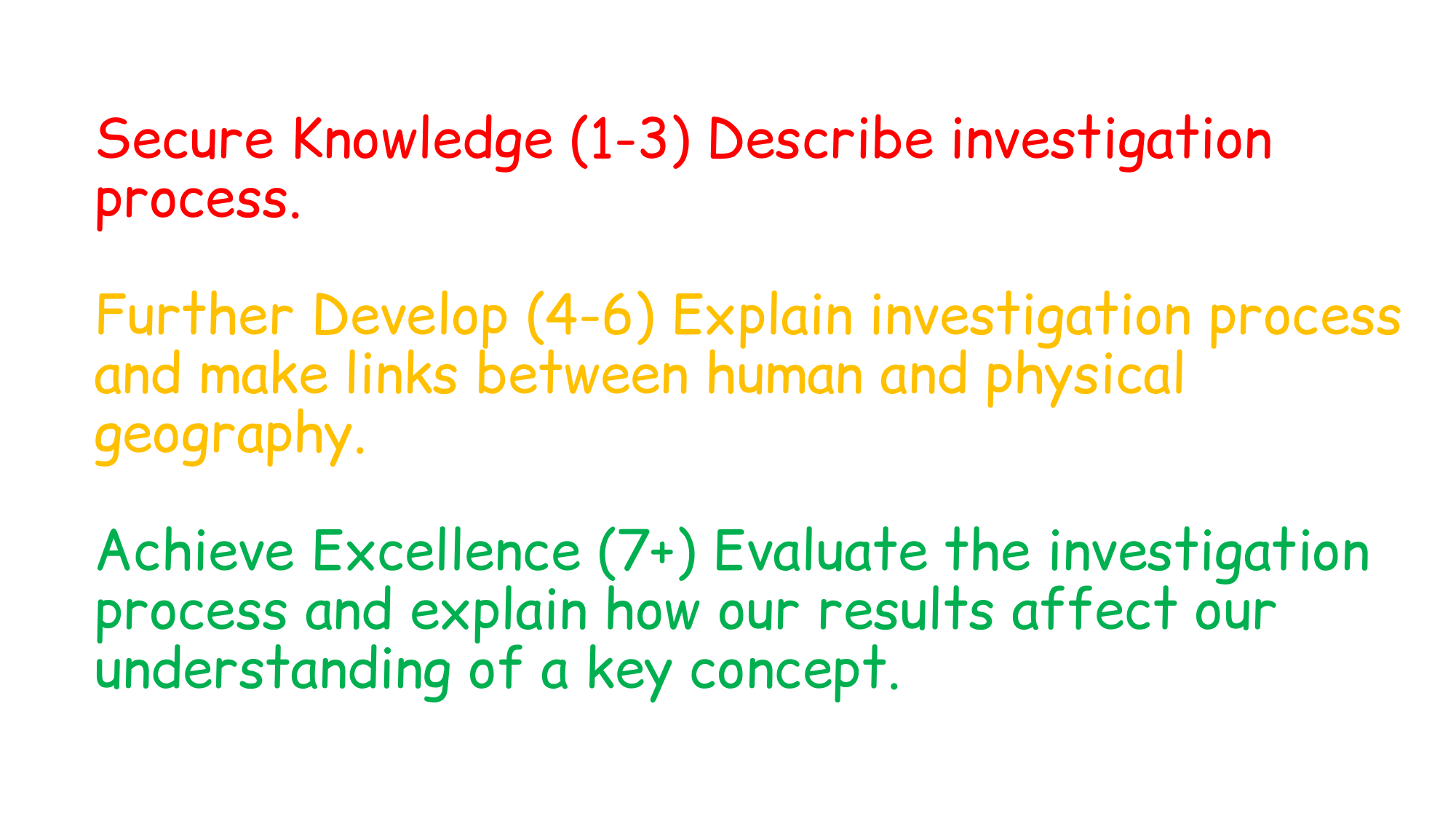

# Secure Knowledge (1-3) Describe investigation process. Further Develop (4-6) Explain investigation process and make links between human and physical geography. Achieve Excellence (7+) Evaluate the investigation process and explain how our results affect our understanding of a key concept.